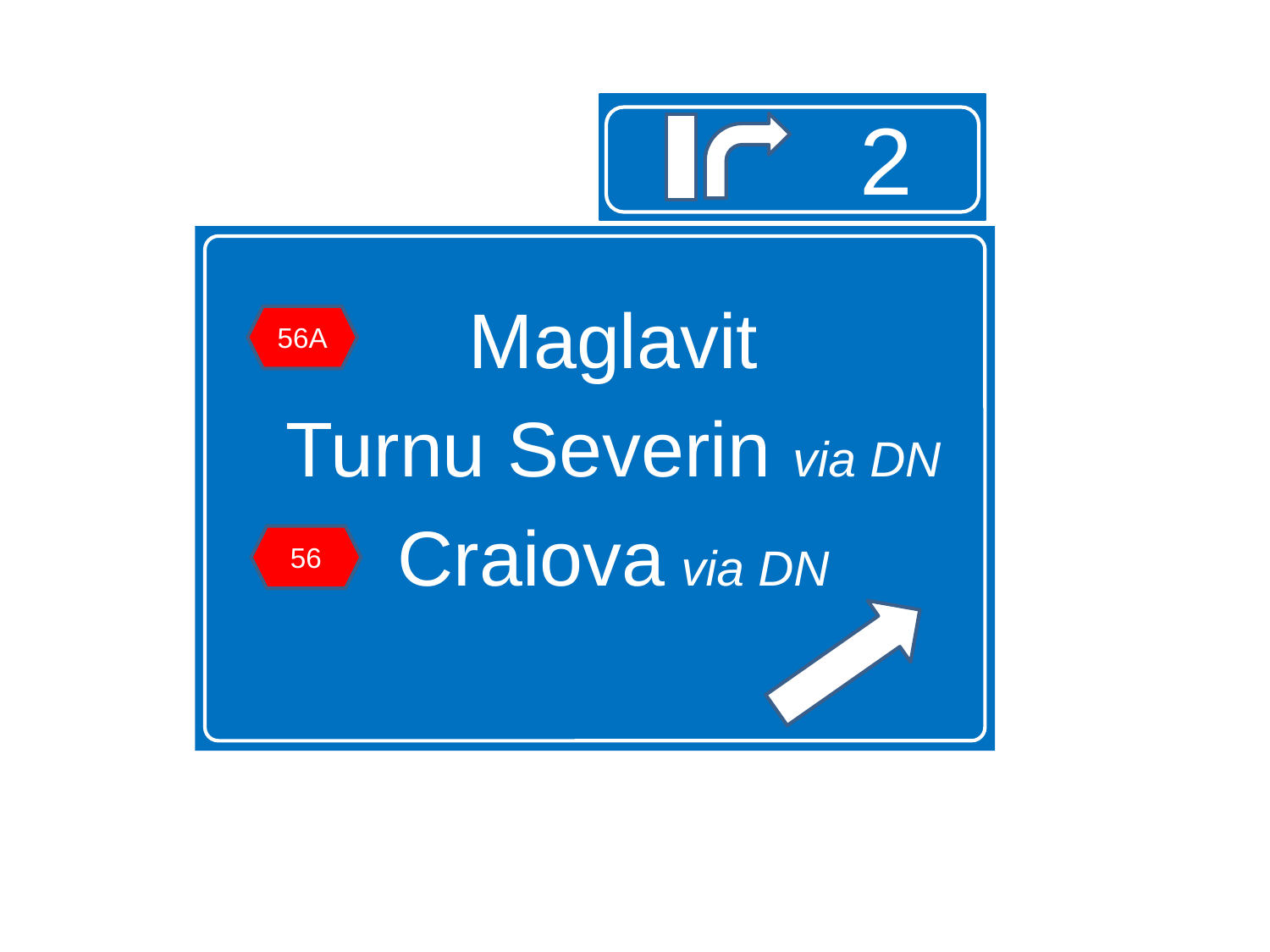

2

Maglavit
Turnu Severin via DN
Craiova via DN

56A
56